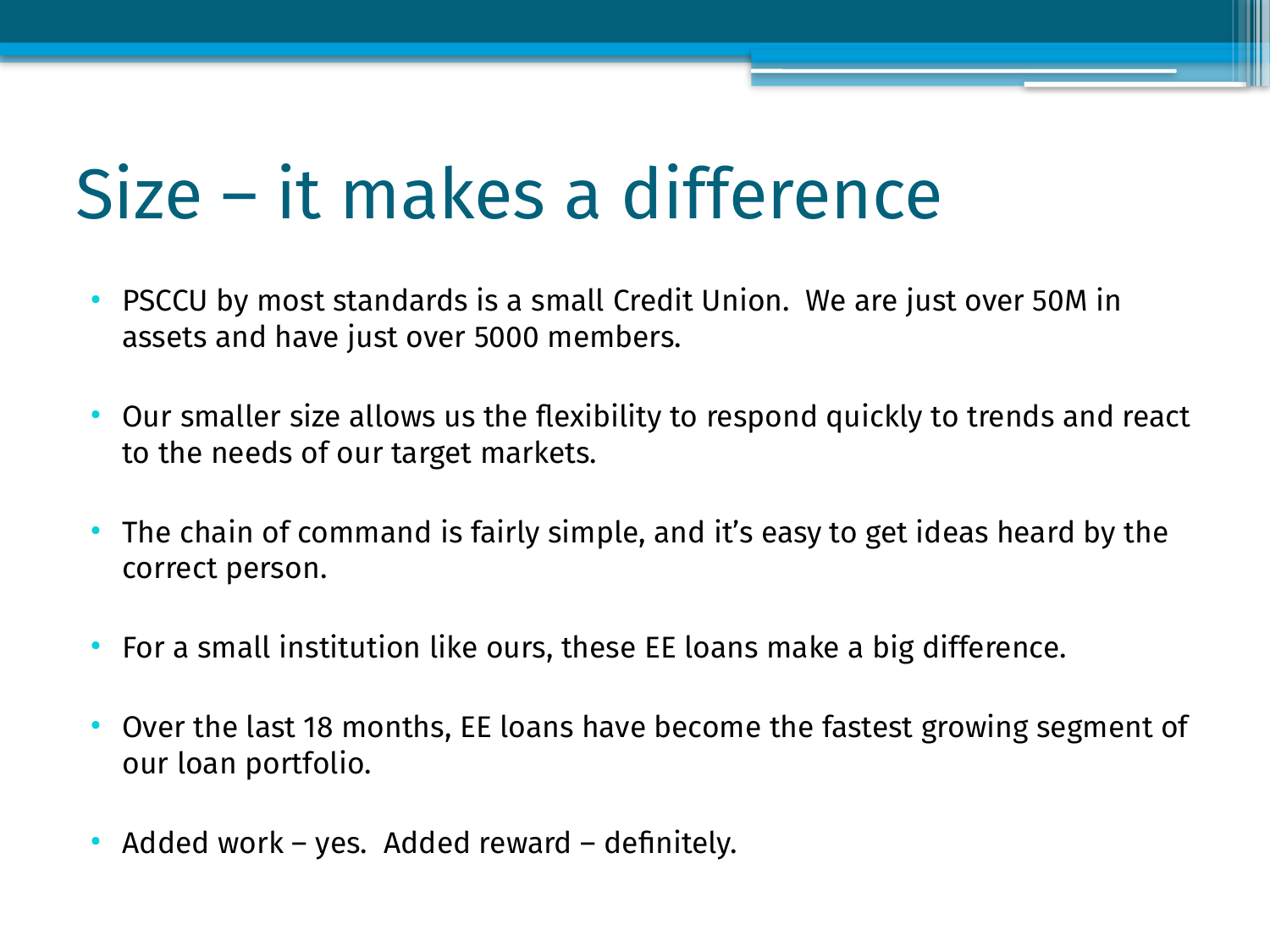

# Size – it makes a difference
PSCCU by most standards is a small Credit Union.  We are just over 50M in assets and have just over 5000 members.

Our smaller size allows us the flexibility to respond quickly to trends and react to the needs of our target markets.

The chain of command is fairly simple, and it’s easy to get ideas heard by the correct person.

For a small institution like ours, these EE loans make a big difference.

Over the last 18 months, EE loans have become the fastest growing segment of our loan portfolio.

Added work – yes.  Added reward – definitely.